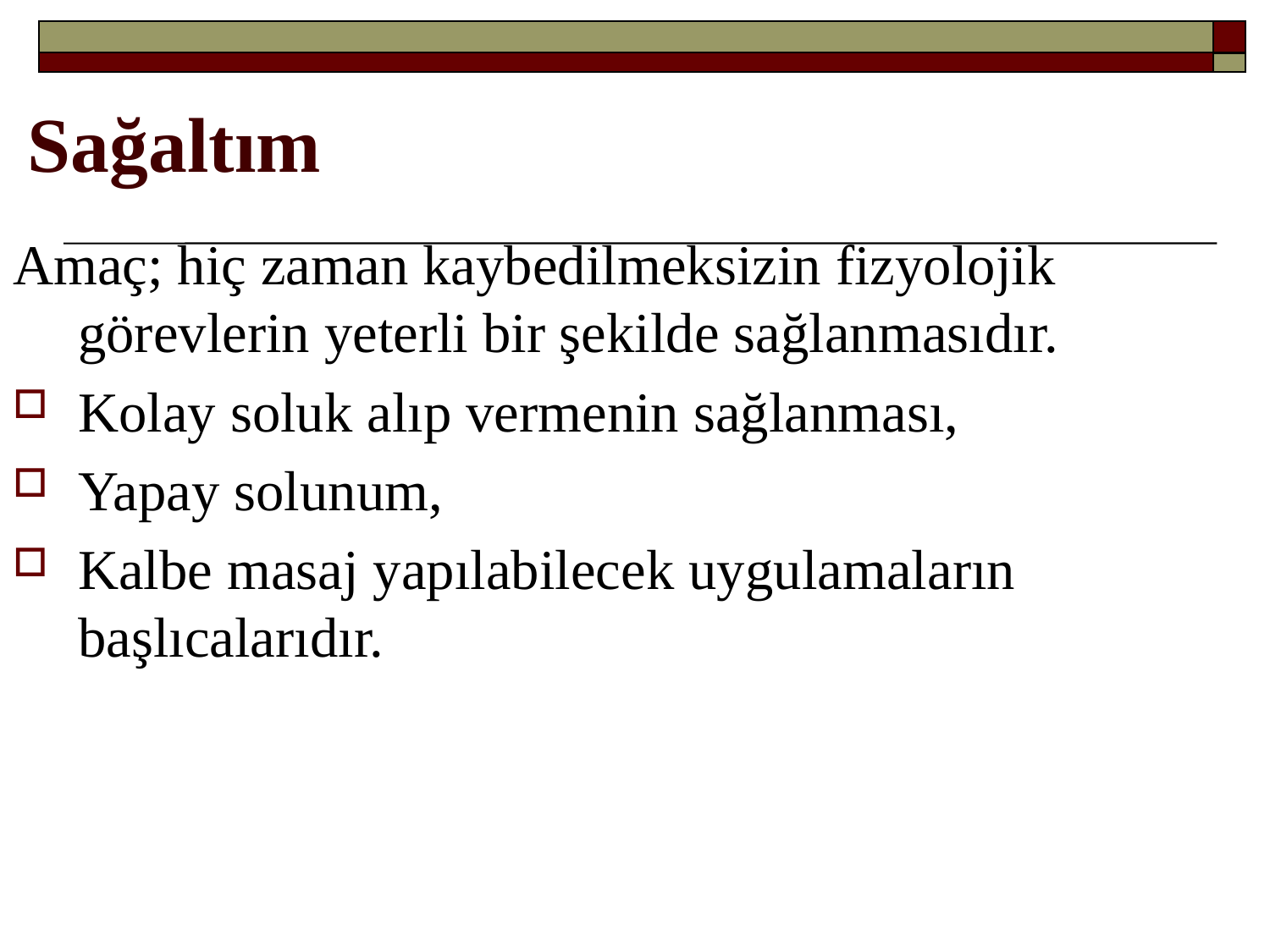

# Sağaltım
Amaç; hiç zaman kaybedilmeksizin fizyolojik görevlerin yeterli bir şekilde sağlanmasıdır.
Kolay soluk alıp vermenin sağlanması,
Yapay solunum,
Kalbe masaj yapılabilecek uygulamaların başlıcalarıdır.